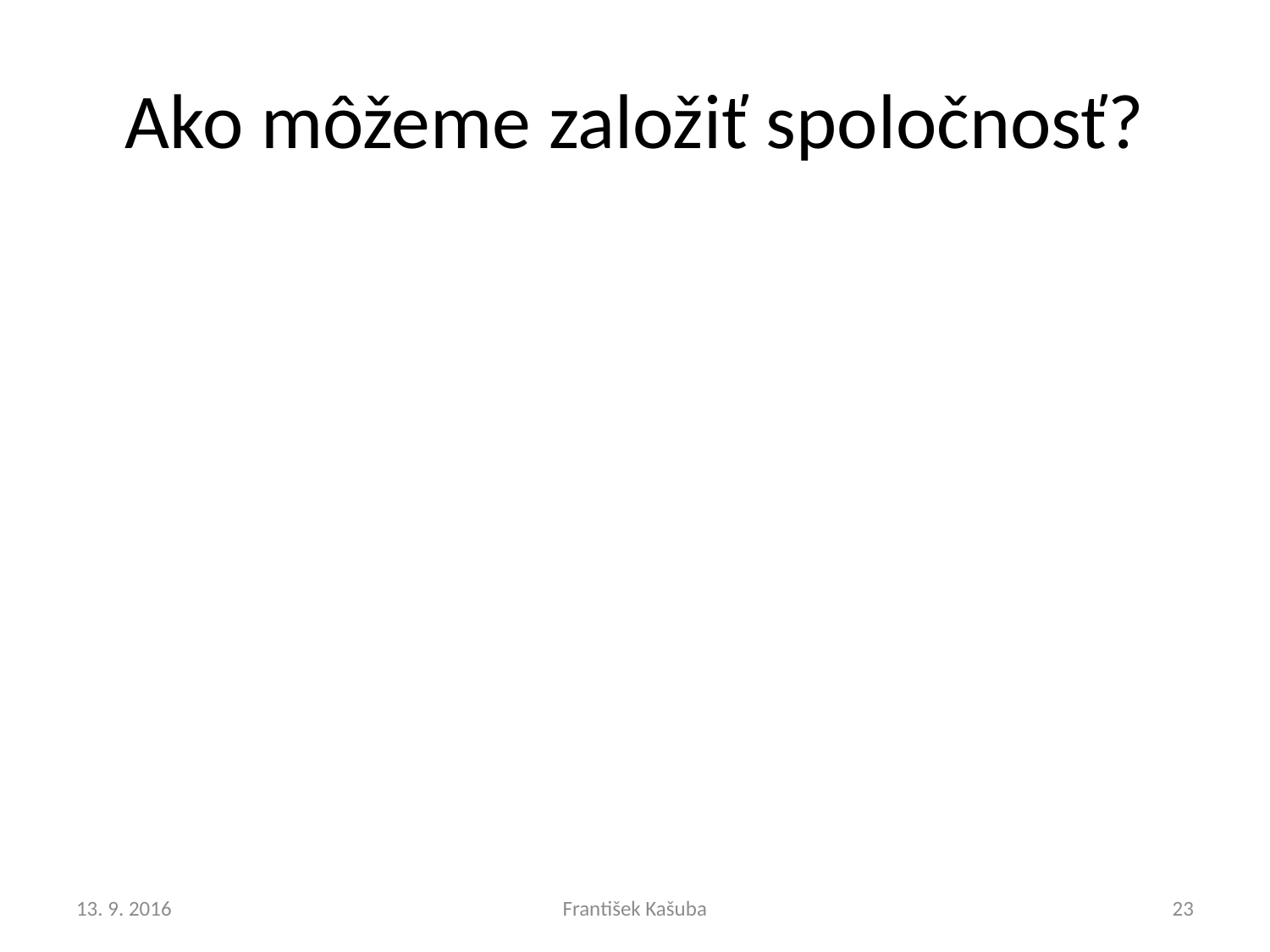

# Ako môžeme založiť spoločnosť?

13. 9. 2016
František Kašuba
23